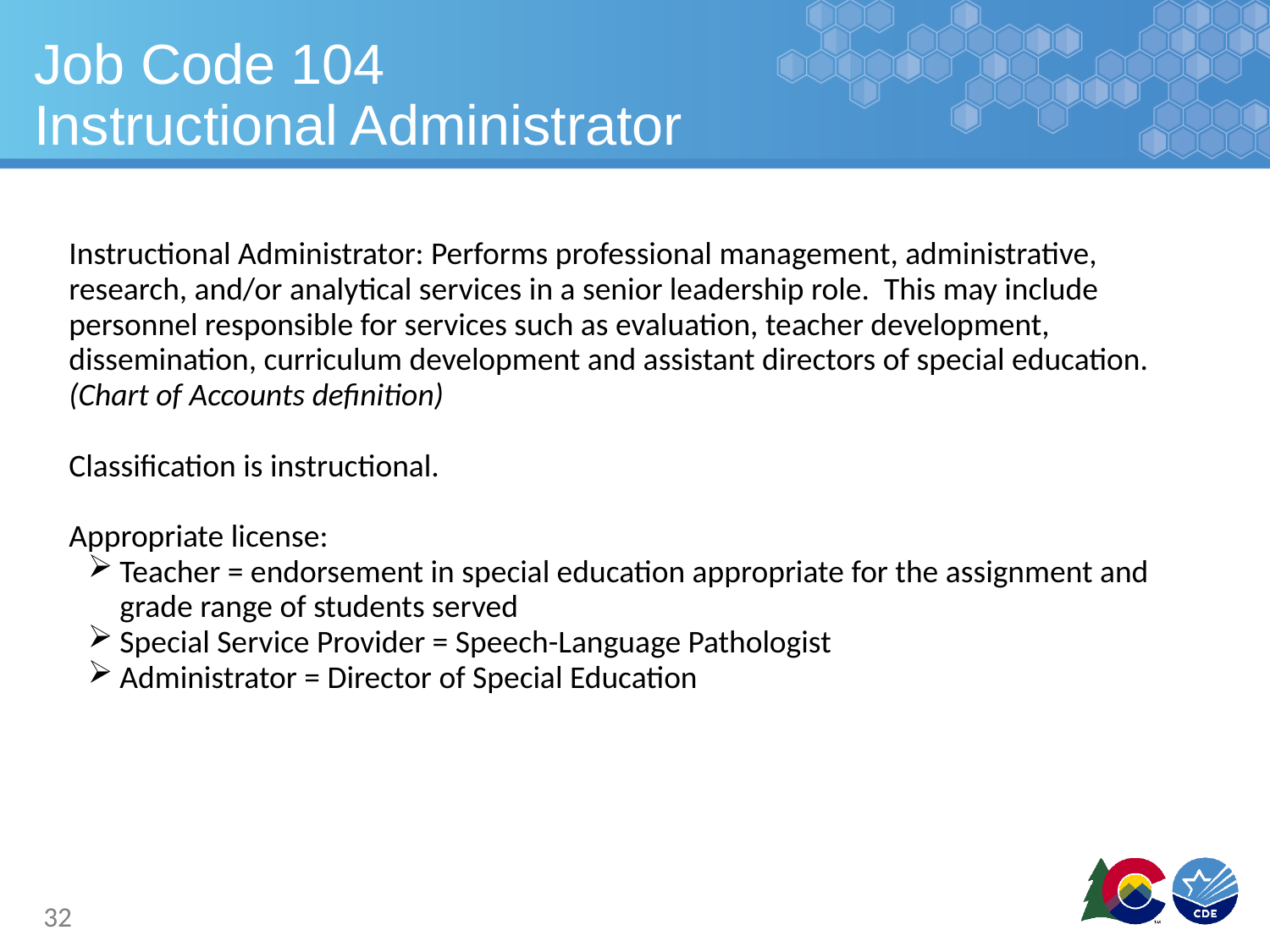

# Job Code 104 Instructional Administrator
Instructional Administrator: Performs professional management, administrative, research, and/or analytical services in a senior leadership role.  This may include personnel responsible for services such as evaluation, teacher development, dissemination, curriculum development and assistant directors of special education. (Chart of Accounts definition)

Classification is instructional.

Appropriate license:
Teacher = endorsement in special education appropriate for the assignment and grade range of students served
Special Service Provider = Speech-Language Pathologist
Administrator = Director of Special Education

32